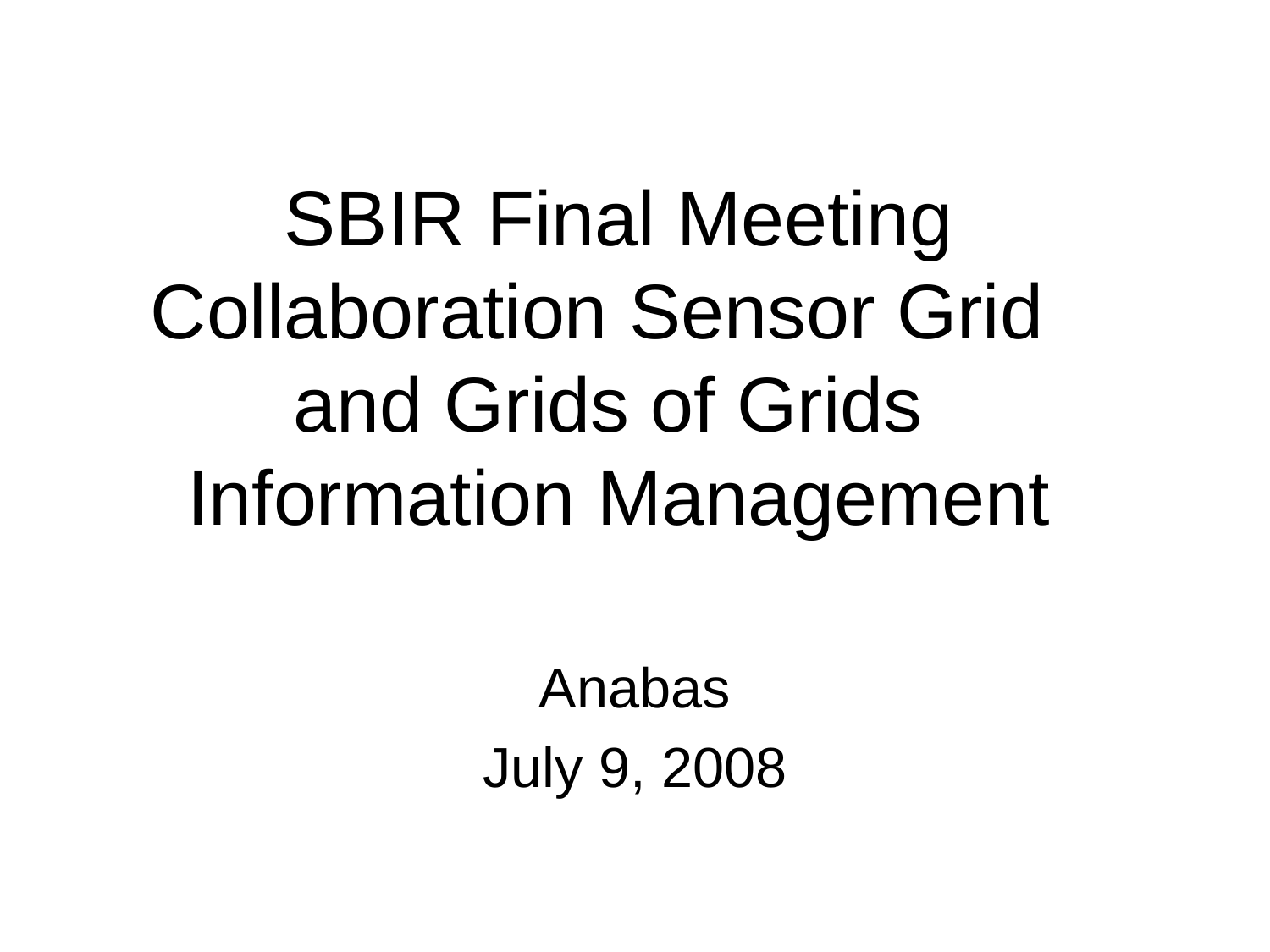

# SBIR Final Meeting Collaboration Sensor Grid and Grids of Grids Information Management
Anabas
July 9, 2008